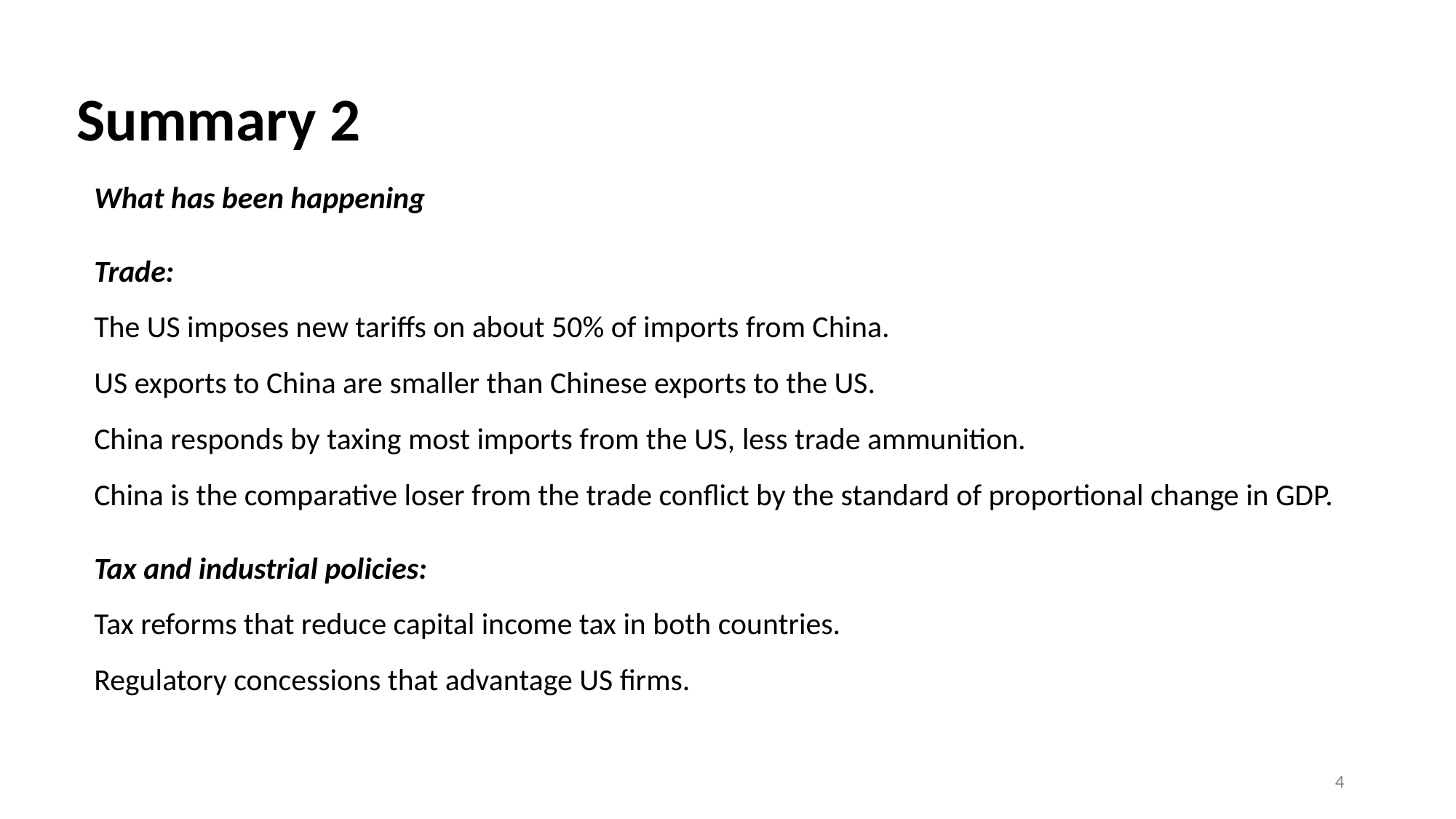

Summary 2

What has been happening

Trade:

The US imposes new tariffs on about 50% of imports from China.

US exports to China are smaller than Chinese exports to the US.

China responds by taxing most imports from the US, less trade ammunition.

China is the comparative loser from the trade conflict by the standard of proportional change in GDP.

Tax and industrial policies:

Tax reforms that reduce capital income tax in both countries.

Regulatory concessions that advantage US firms.
4